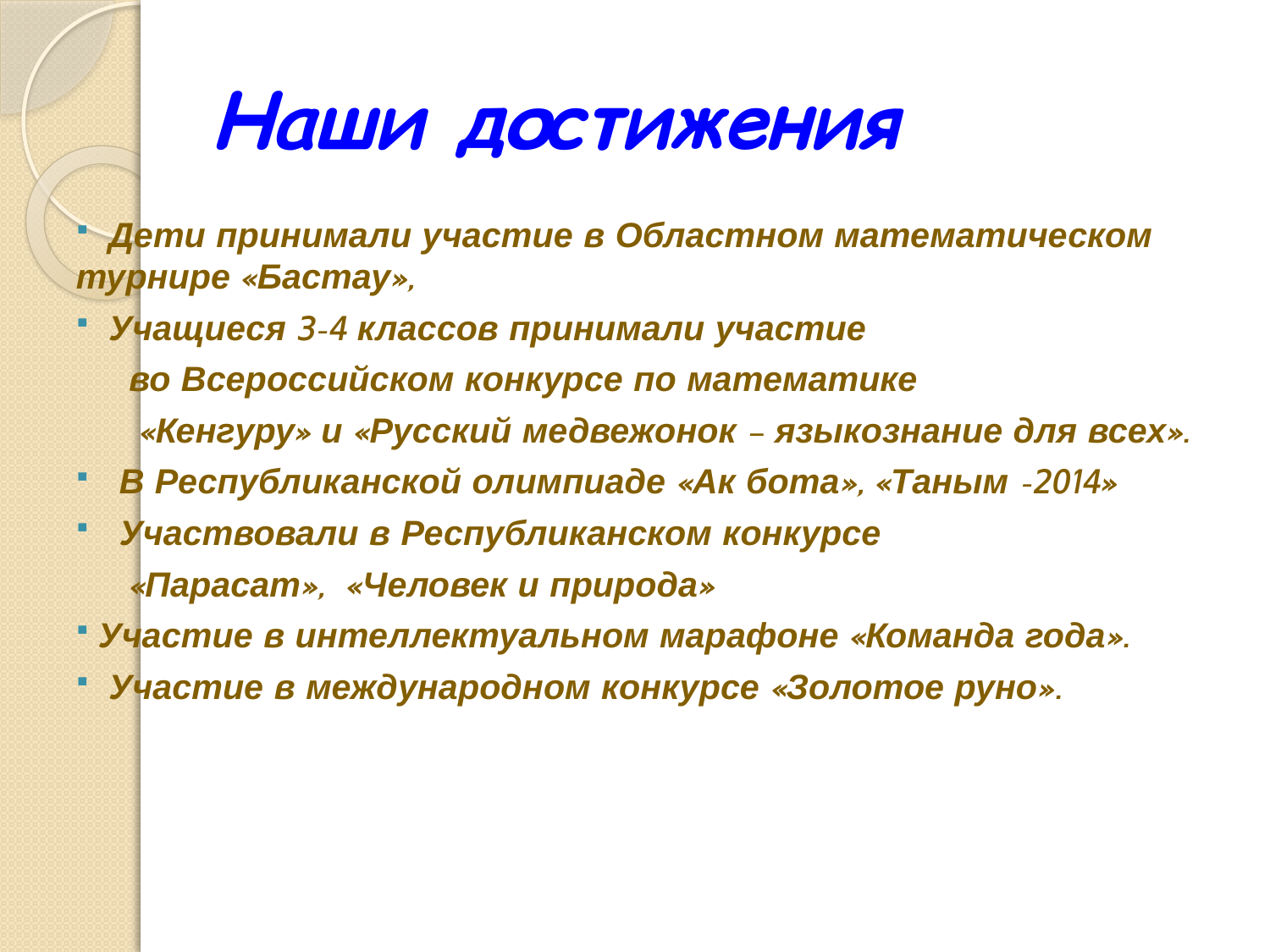

# Наши достижения
  Дети принимали участие в Областном математическом турнире «Бастау»,
  Учащиеся 3-4 классов принимали участие
     во Всероссийском конкурсе по математике
      «Кенгуру» и «Русский медвежонок – языкознание для всех».
   В Республиканской олимпиаде «Ак бота», «Таным -2014»
   Участвовали в Республиканском конкурсе
     «Парасат»,  «Человек и природа»
 Участие в интеллектуальном марафоне «Команда года».
  Участие в международном конкурсе «Золотое руно».